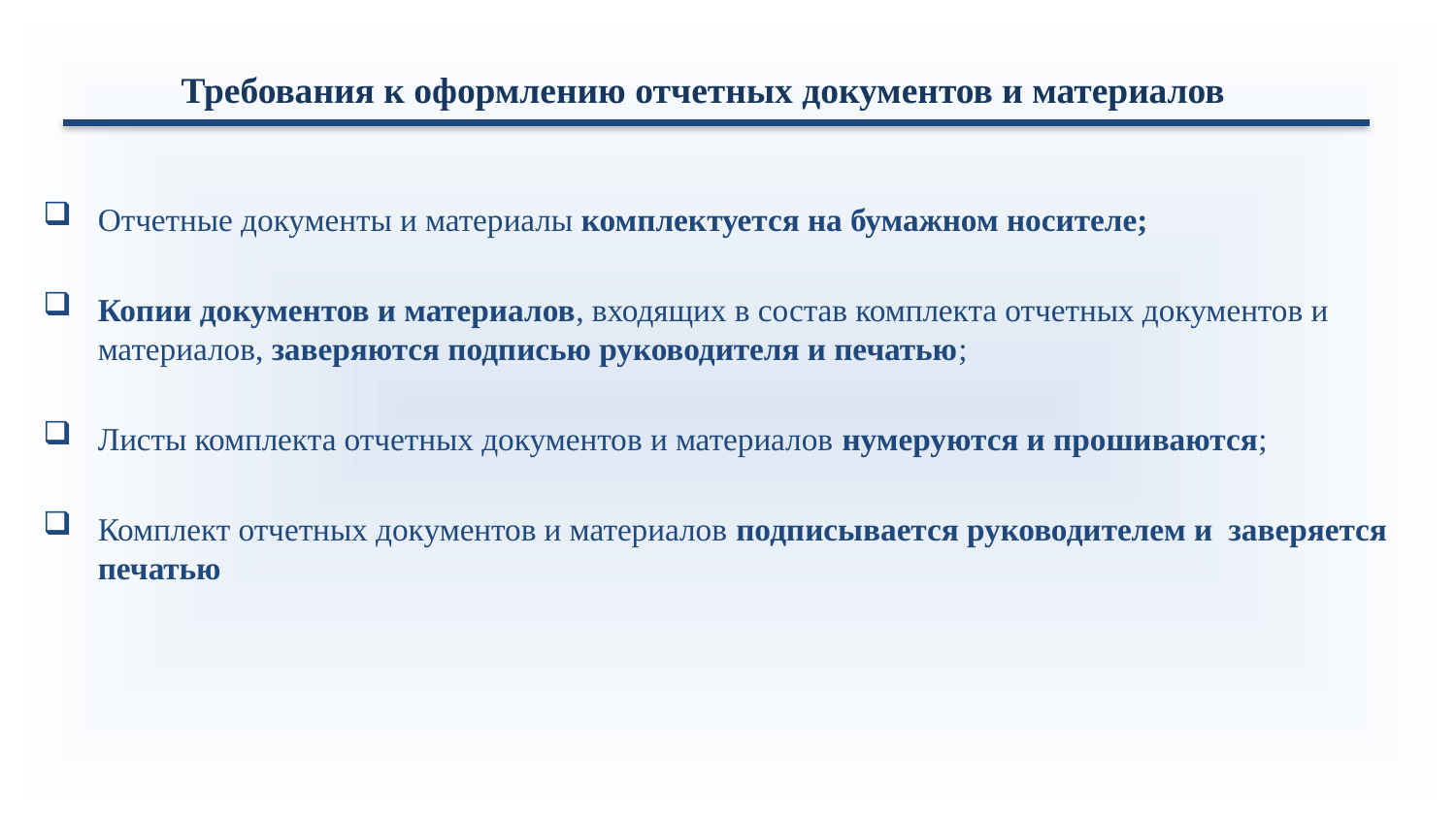

# Требования к оформлению отчетных документов и материалов
Отчетные документы и материалы комплектуется на бумажном носителе;

Копии документов и материалов, входящих в состав комплекта отчетных документов и материалов, заверяются подписью руководителя и печатью;

Листы комплекта отчетных документов и материалов нумеруются и прошиваются;

Комплект отчетных документов и материалов подписывается руководителем и  заверяется печатью